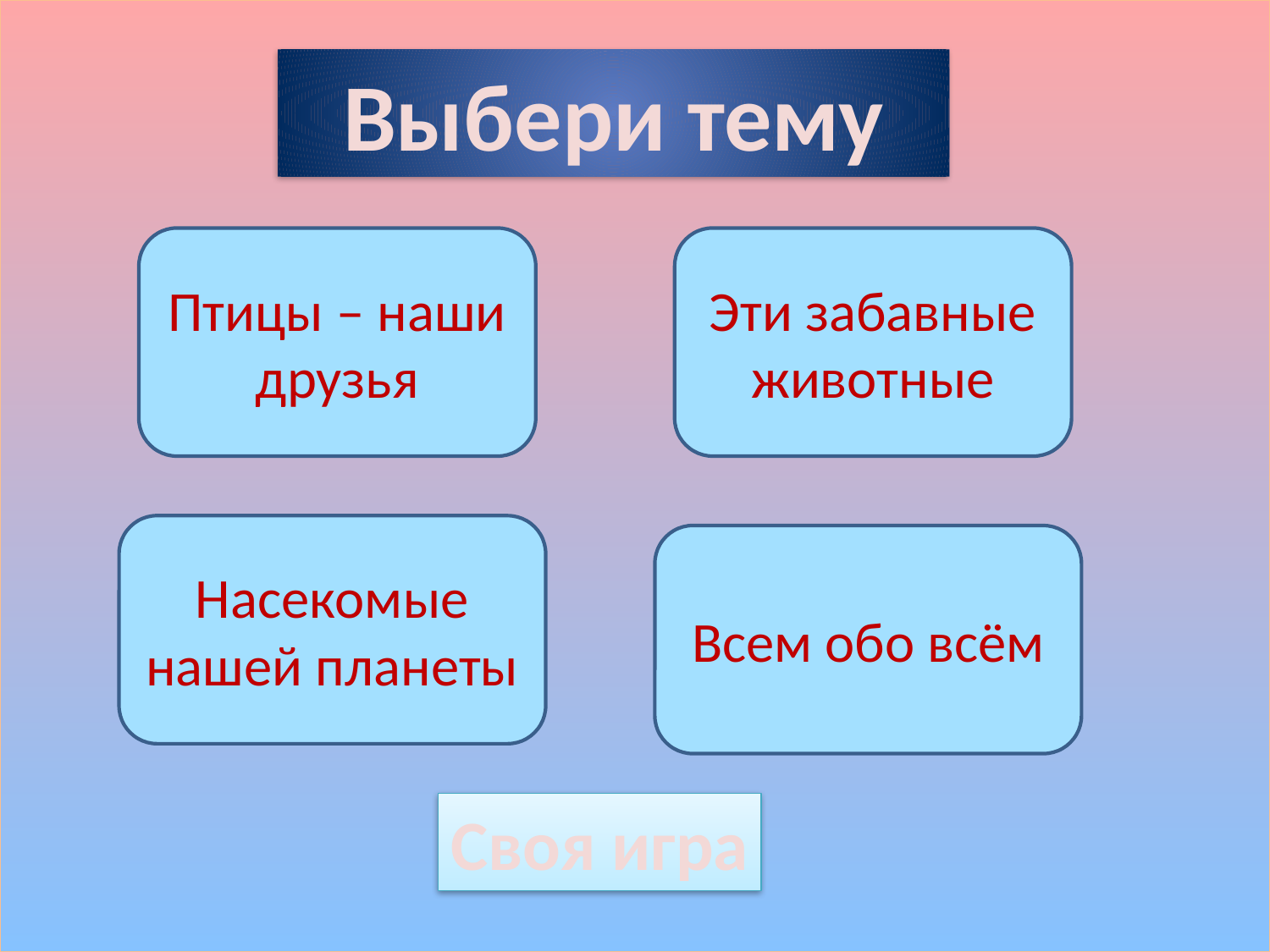

Выбери тему
Птицы – наши друзья
Эти забавные животные
Насекомые нашей планеты
Всем обо всём
Своя игра